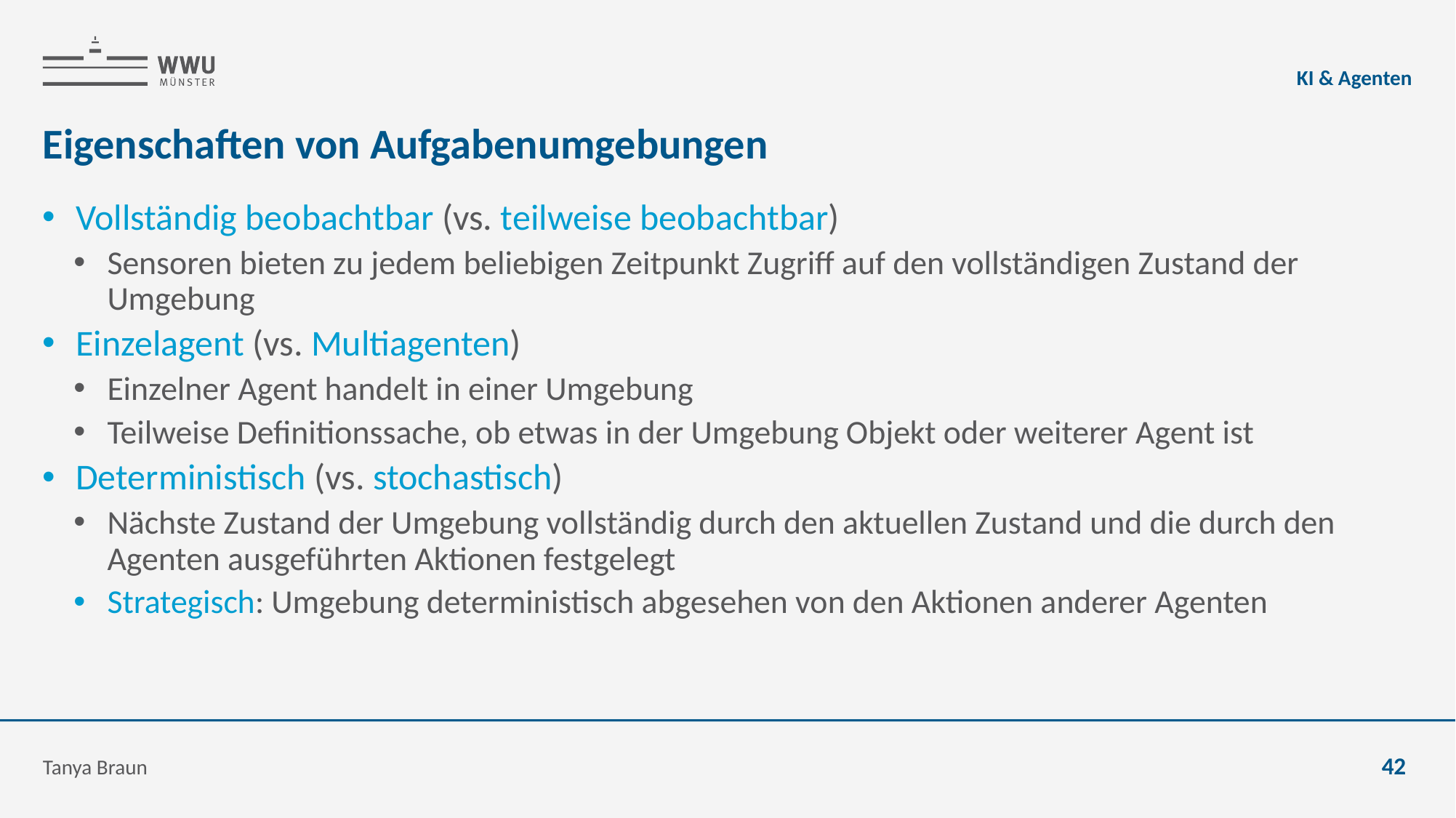

KI & Agenten
# Eigenschaften von Aufgabenumgebungen
Vollständig beobachtbar (vs. teilweise beobachtbar)
Sensoren bieten zu jedem beliebigen Zeitpunkt Zugriff auf den vollständigen Zustand der Umgebung
Einzelagent (vs. Multiagenten)
Einzelner Agent handelt in einer Umgebung
Teilweise Definitionssache, ob etwas in der Umgebung Objekt oder weiterer Agent ist
Deterministisch (vs. stochastisch)
Nächste Zustand der Umgebung vollständig durch den aktuellen Zustand und die durch den Agenten ausgeführten Aktionen festgelegt
Strategisch: Umgebung deterministisch abgesehen von den Aktionen anderer Agenten
Tanya Braun
42